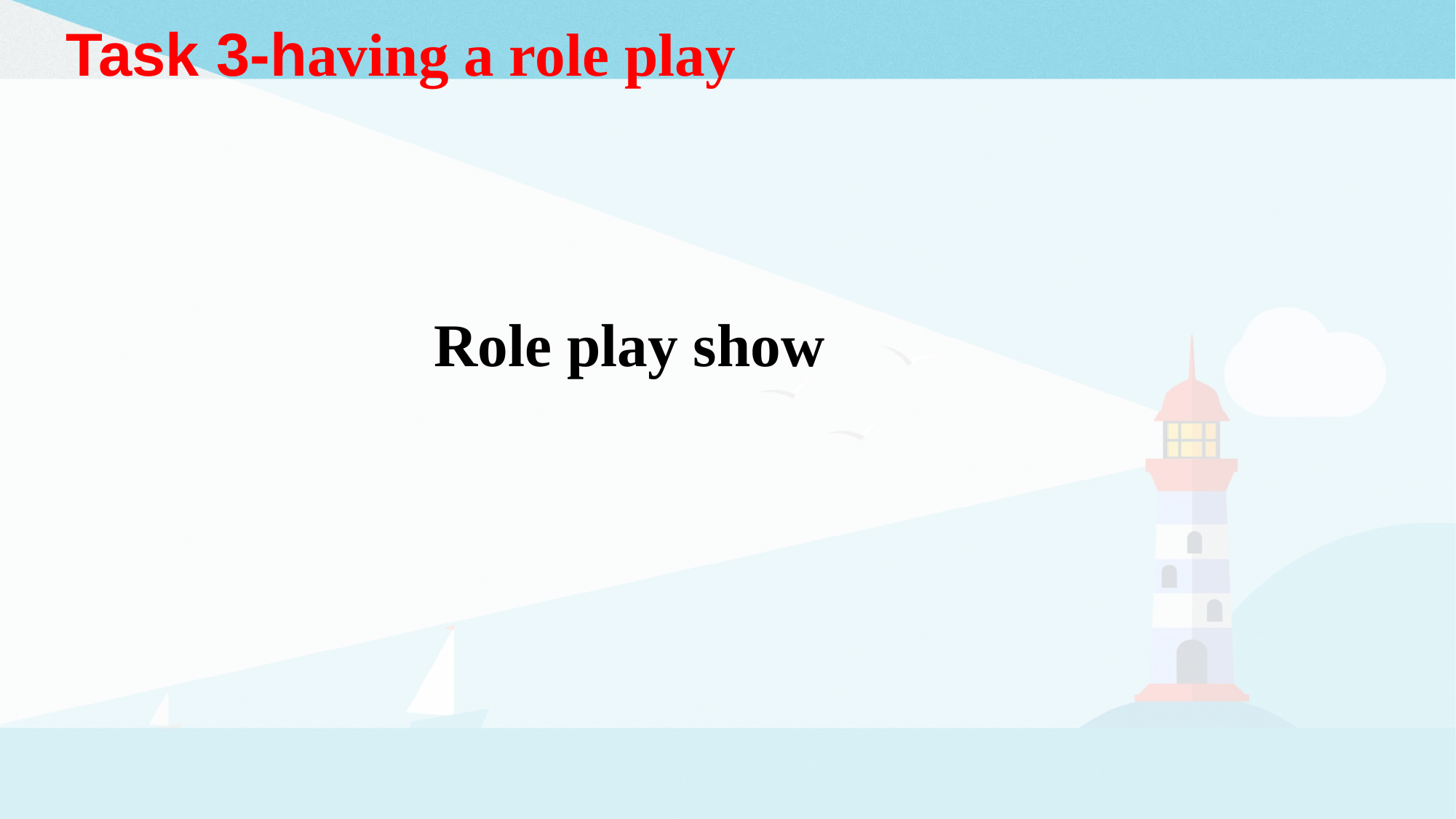

Task 3-having a role play
Role play show